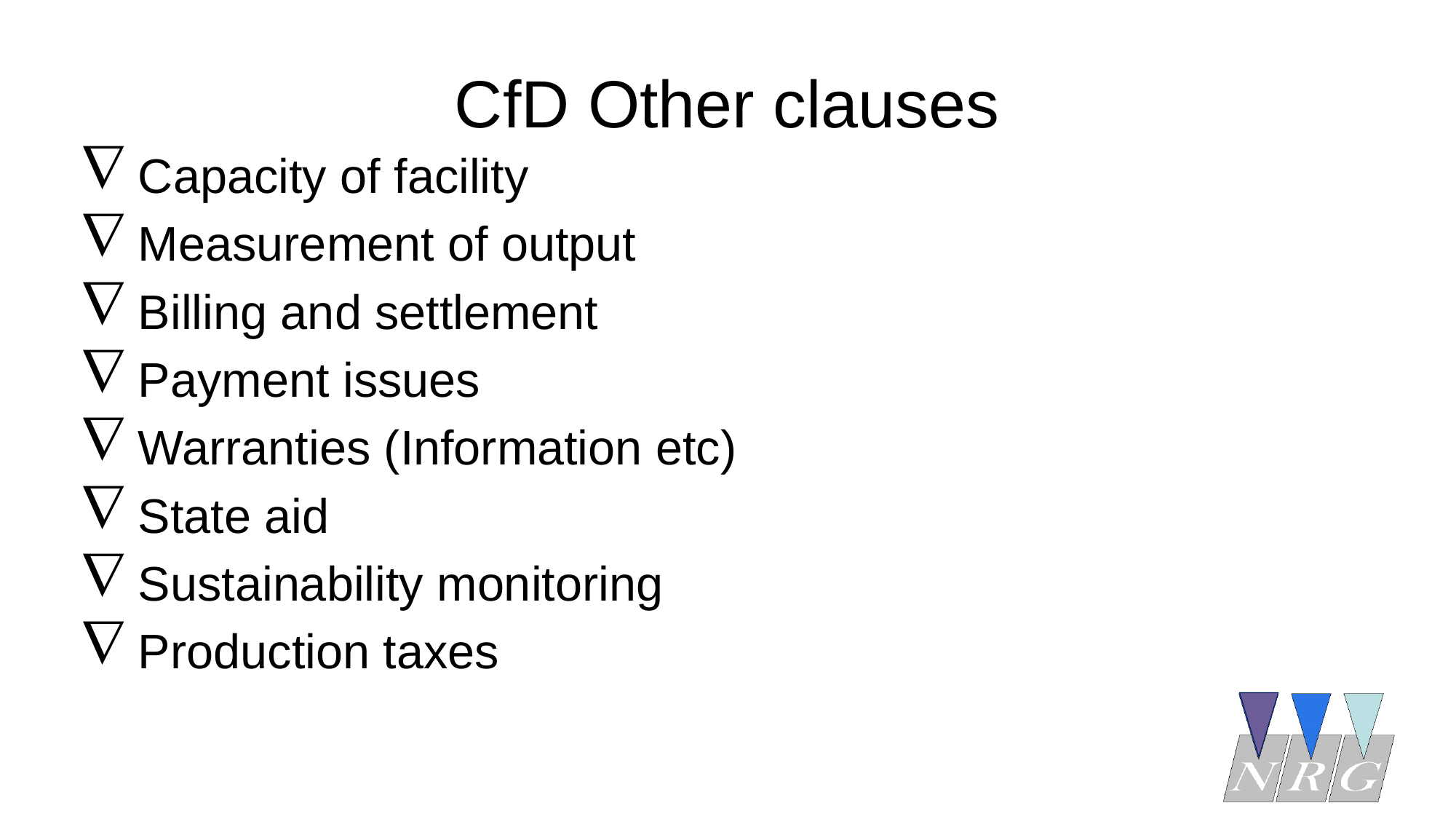

# CfD Other clauses
Capacity of facility
Measurement of output
Billing and settlement
Payment issues
Warranties (Information etc)
State aid
Sustainability monitoring
Production taxes